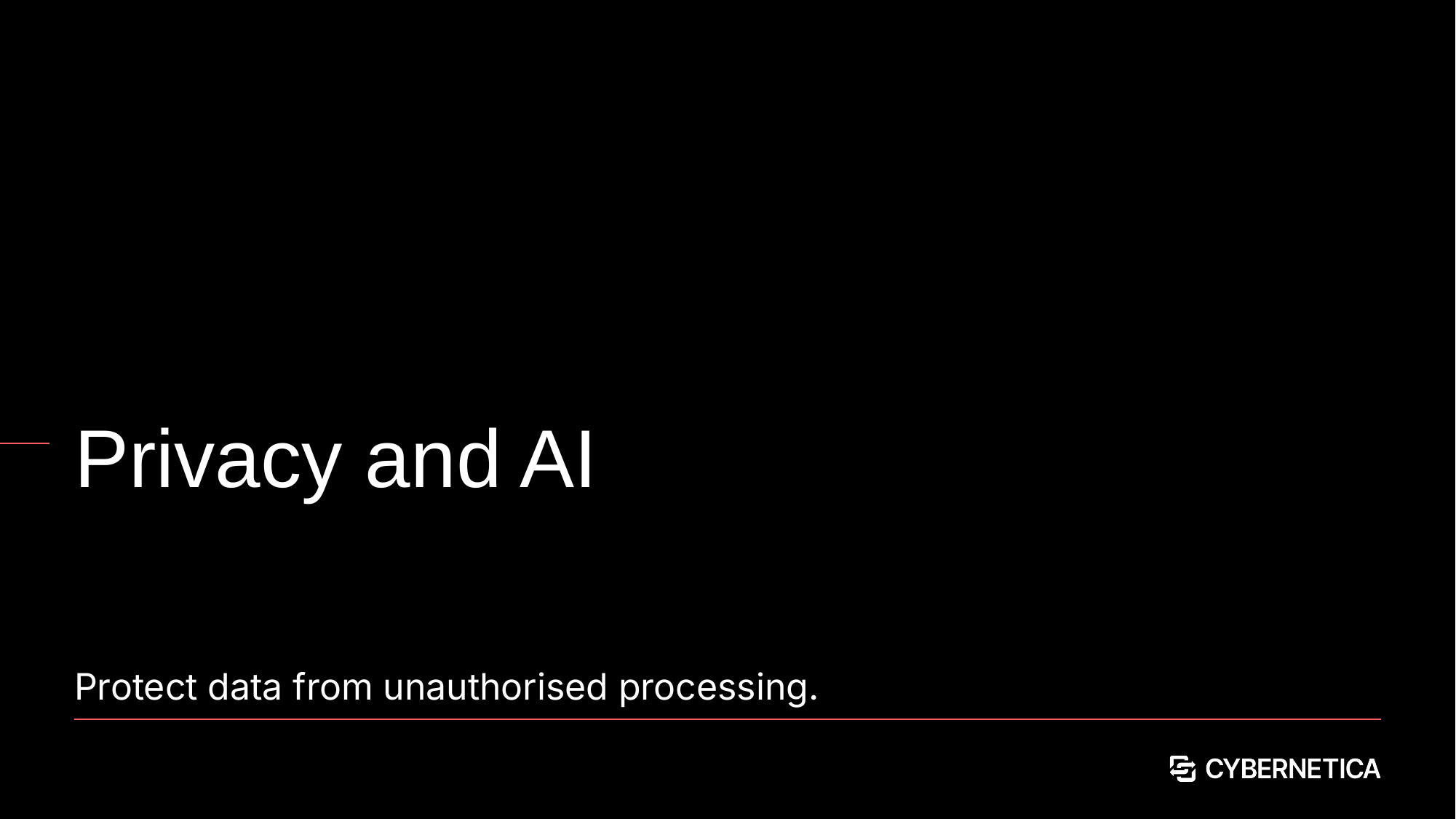

# Privacy and AI
Protect data from unauthorised processing.